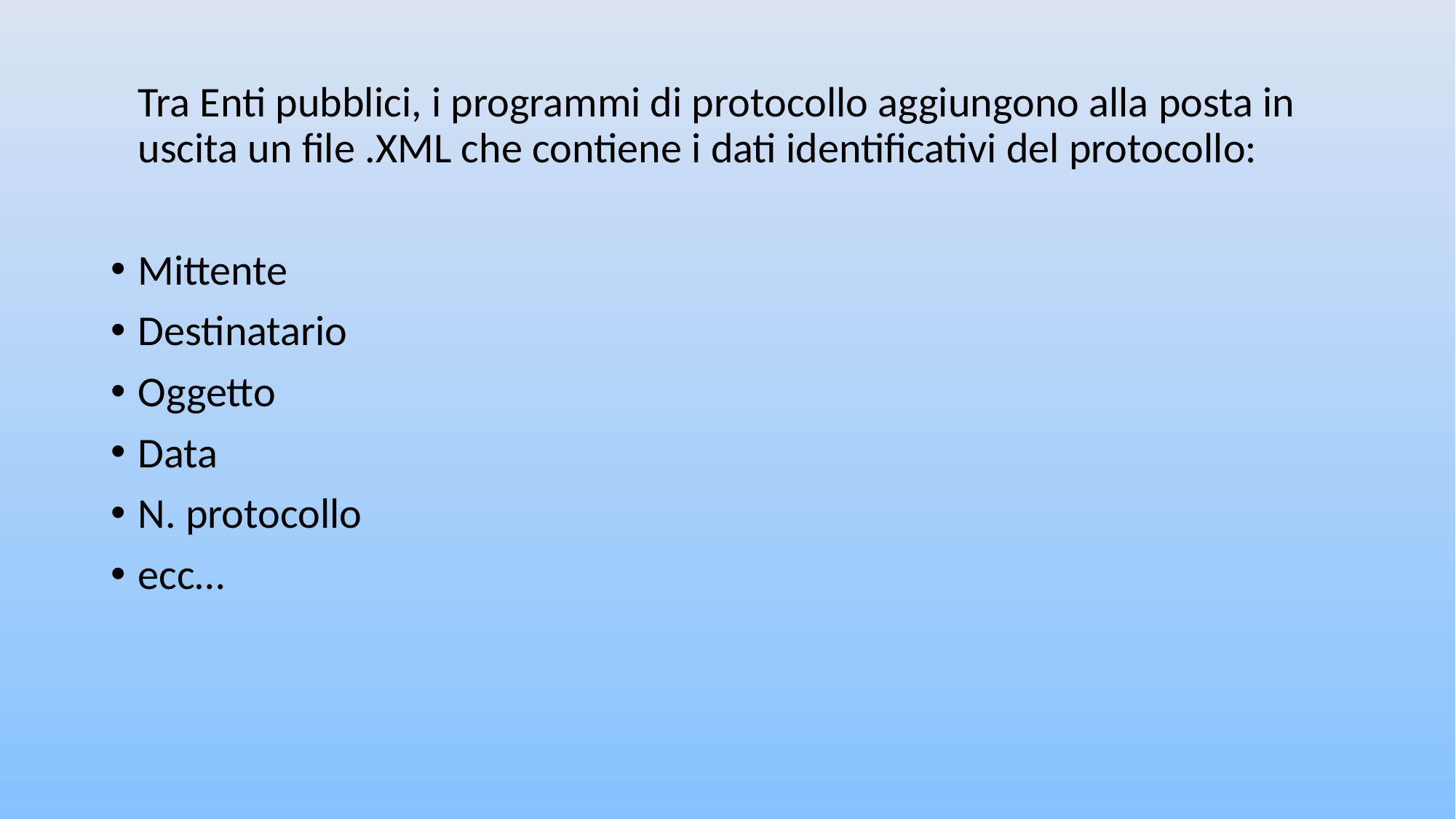

# Tra Enti pubblici, i programmi di protocollo aggiungono alla posta in uscita un file .XML che contiene i dati identificativi del protocollo:

Mittente
Destinatario
Oggetto
Data
N. protocollo
ecc…